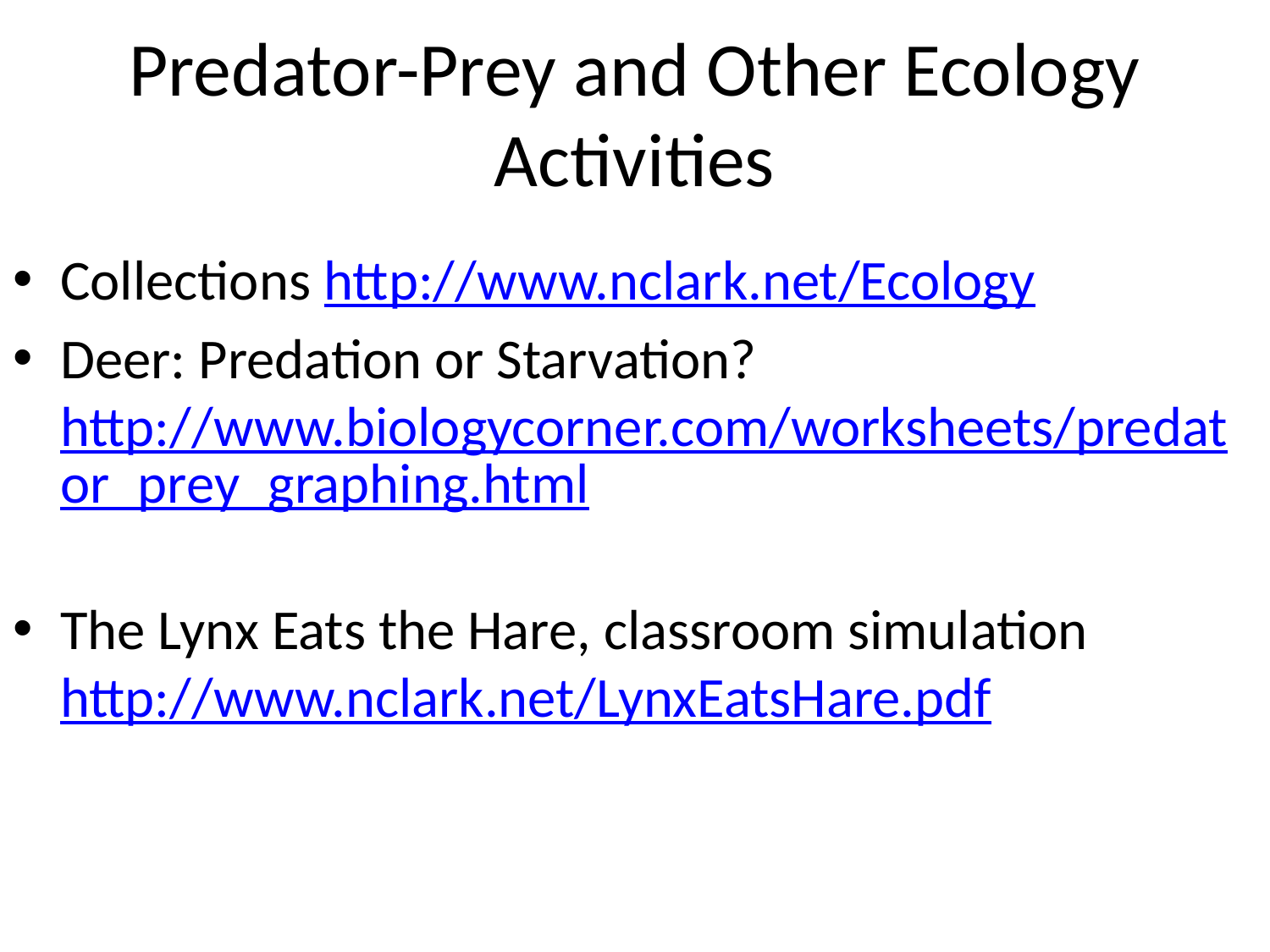

# Predator-Prey and Other Ecology Activities
Collections http://www.nclark.net/Ecology
Deer: Predation or Starvation? http://www.biologycorner.com/worksheets/predator_prey_graphing.html
The Lynx Eats the Hare, classroom simulation http://www.nclark.net/LynxEatsHare.pdf